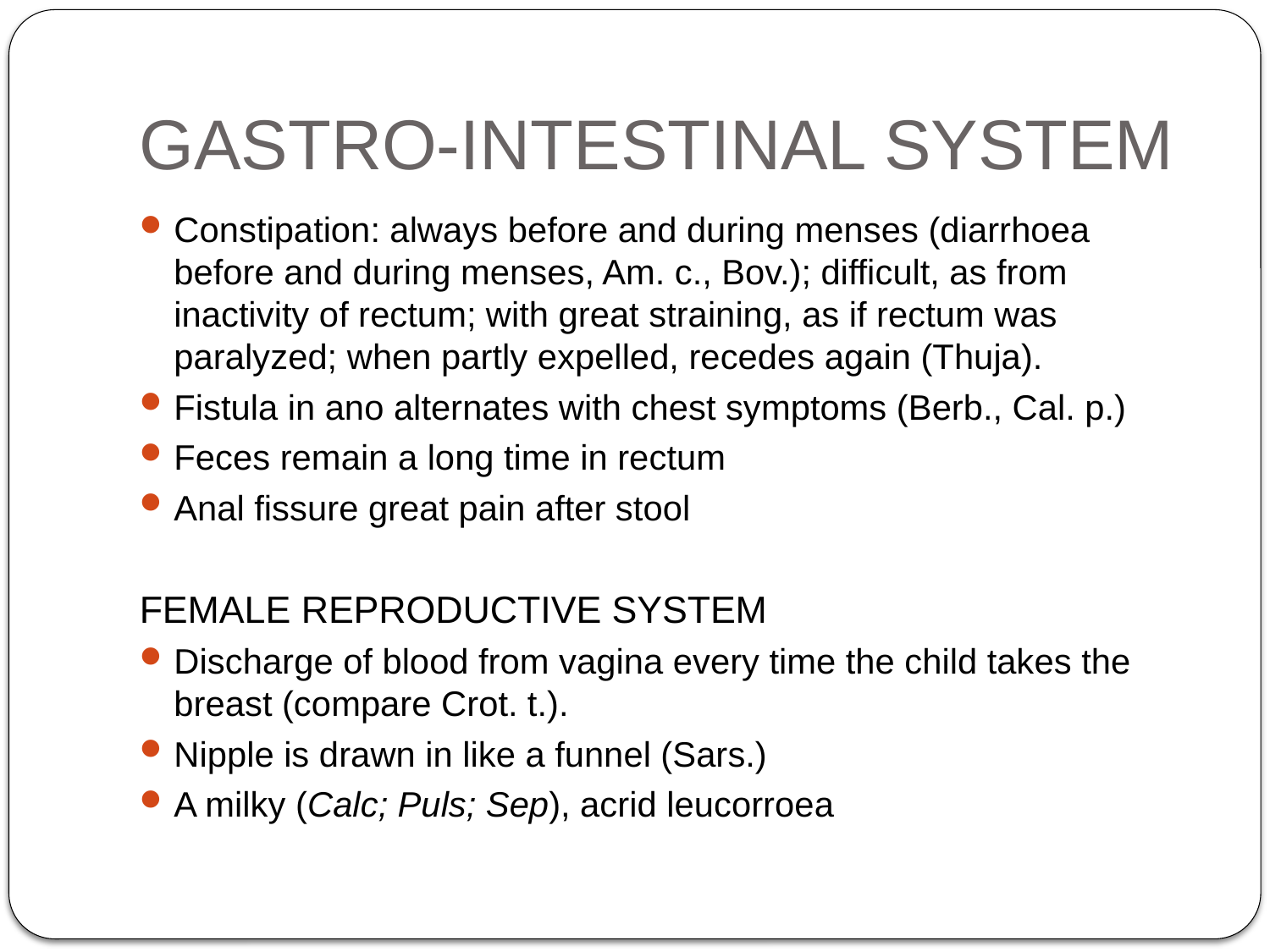

# GASTRO-INTESTINAL SYSTEM
Constipation: always before and during menses (diarrhoea before and during menses, Am. c., Bov.); difficult, as from inactivity of rectum; with great straining, as if rectum was paralyzed; when partly expelled, recedes again (Thuja).
Fistula in ano alternates with chest symptoms (Berb., Cal. p.)
Feces remain a long time in rectum
Anal fissure great pain after stool

FEMALE REPRODUCTIVE SYSTEM
Discharge of blood from vagina every time the child takes the breast (compare Crot. t.).
Nipple is drawn in like a funnel (Sars.)
A milky (Calc; Puls; Sep), acrid leucorroea